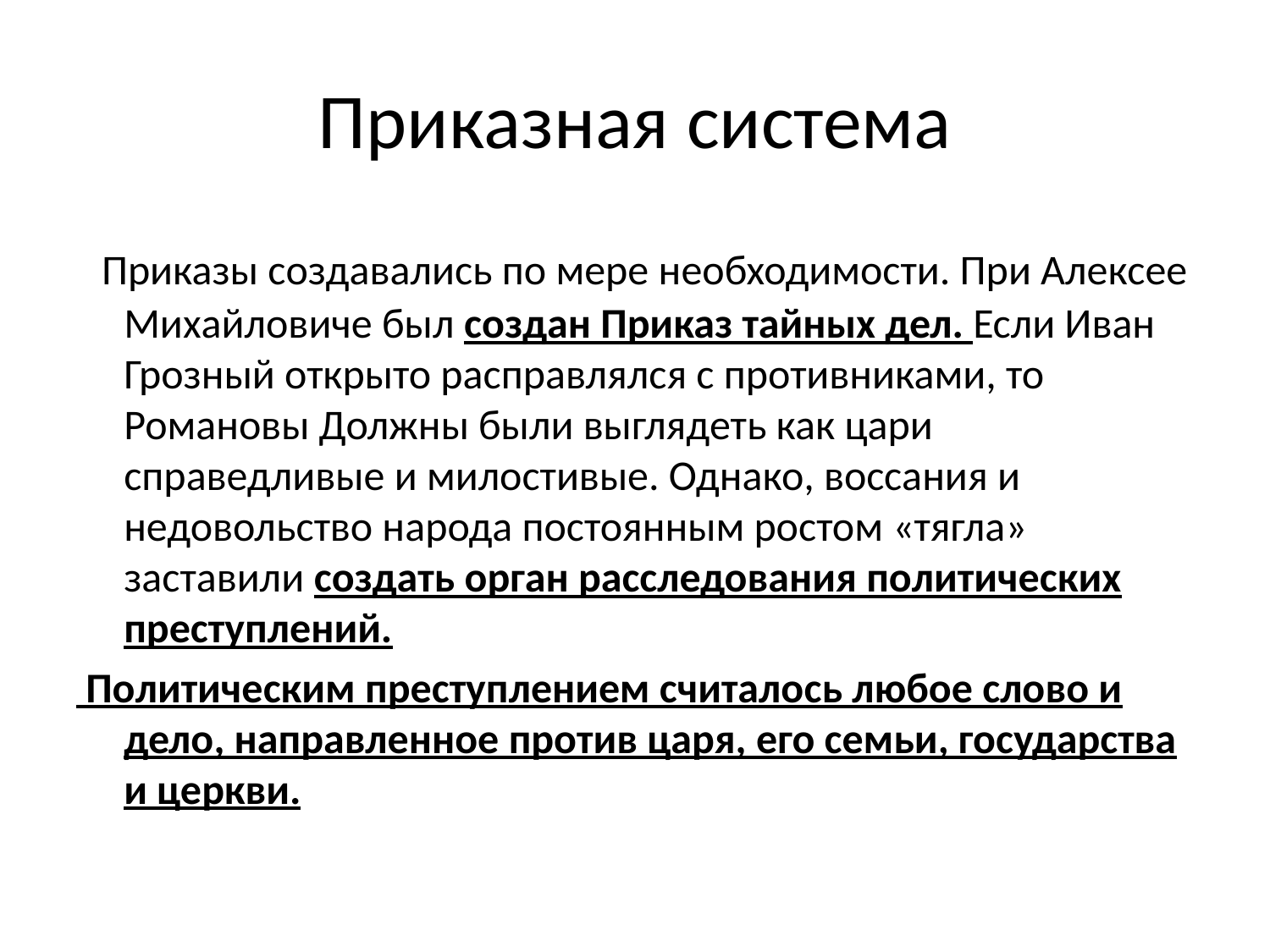

# Приказная система
  Приказы создавались по мере необходимости. При Алексее Михайловиче был создан Приказ тайных дел. Если Иван Грозный открыто расправлялся с противниками, то Романовы Должны были выглядеть как цари справедливые и милостивые. Однако, воссания и недовольство народа постоянным ростом «тягла» заставили создать орган расследования политических преступлений.
 Политическим преступлением считалось любое слово и дело, направленное против царя, его семьи, государства и церкви.